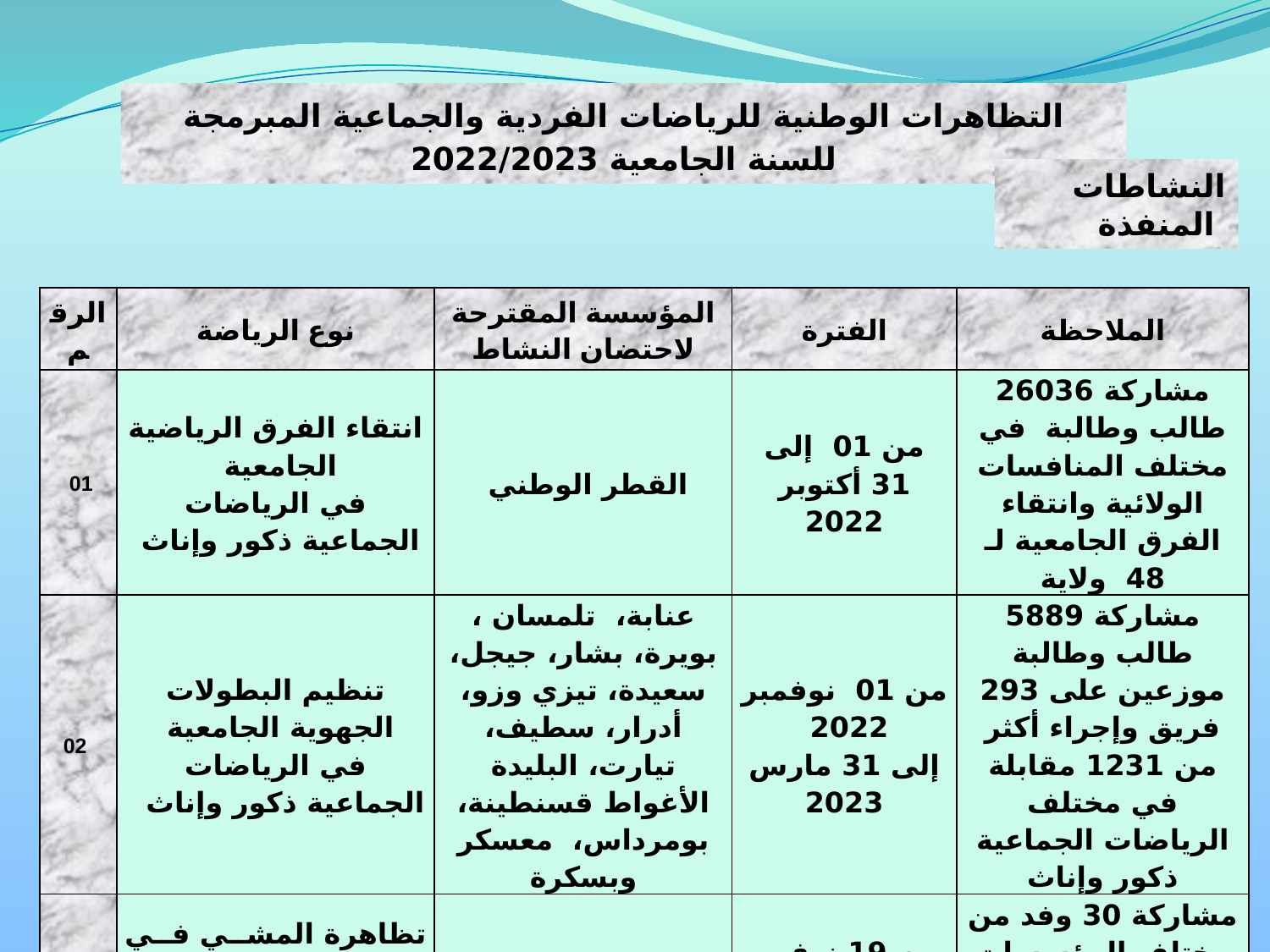

التظاهرات الوطنية للرياضات الفردية والجماعية المبرمجة للسنة الجامعية 2022/2023
النشاطات المنفذة
| الرقم | نوع الرياضة | المؤسسة المقترحة لاحتضان النشاط | الفترة | الملاحظة |
| --- | --- | --- | --- | --- |
| 01 | انتقاء الفرق الرياضية الجامعية في الرياضات الجماعية ذكور وإناث | القطر الوطني | من 01 إلى 31 أكتوبر 2022 | مشاركة 26036 طالب وطالبة في مختلف المنافسات الولائية وانتقاء الفرق الجامعية لـ 48 ولاية |
| 02 | تنظيم البطولات الجهوية الجامعية في الرياضات الجماعية ذكور وإناث | عنابة، تلمسان ، بويرة، بشار، جيجل، سعيدة، تيزي وزو، أدرار، سطيف، تيارت، البليدة الأغواط قسنطينة، بومرداس، معسكر وبسكرة | من 01 نوفمبر 2022 إلى 31 مارس 2023 | مشاركة 5889 طالب وطالبة موزعين على 293 فريق وإجراء أكثر من 1231 مقابلة في مختلف الرياضات الجماعية ذكور وإناث |
| 03 | تظاهرة المشي في الجبال الطبعة التاسعة | جامعة تيسمسيلت | يوم 19 نوفمبر 2022 | مشاركة 30 وفد من مختلف المؤسسات الجامعية بمجموع 400 طالب و طالبة |